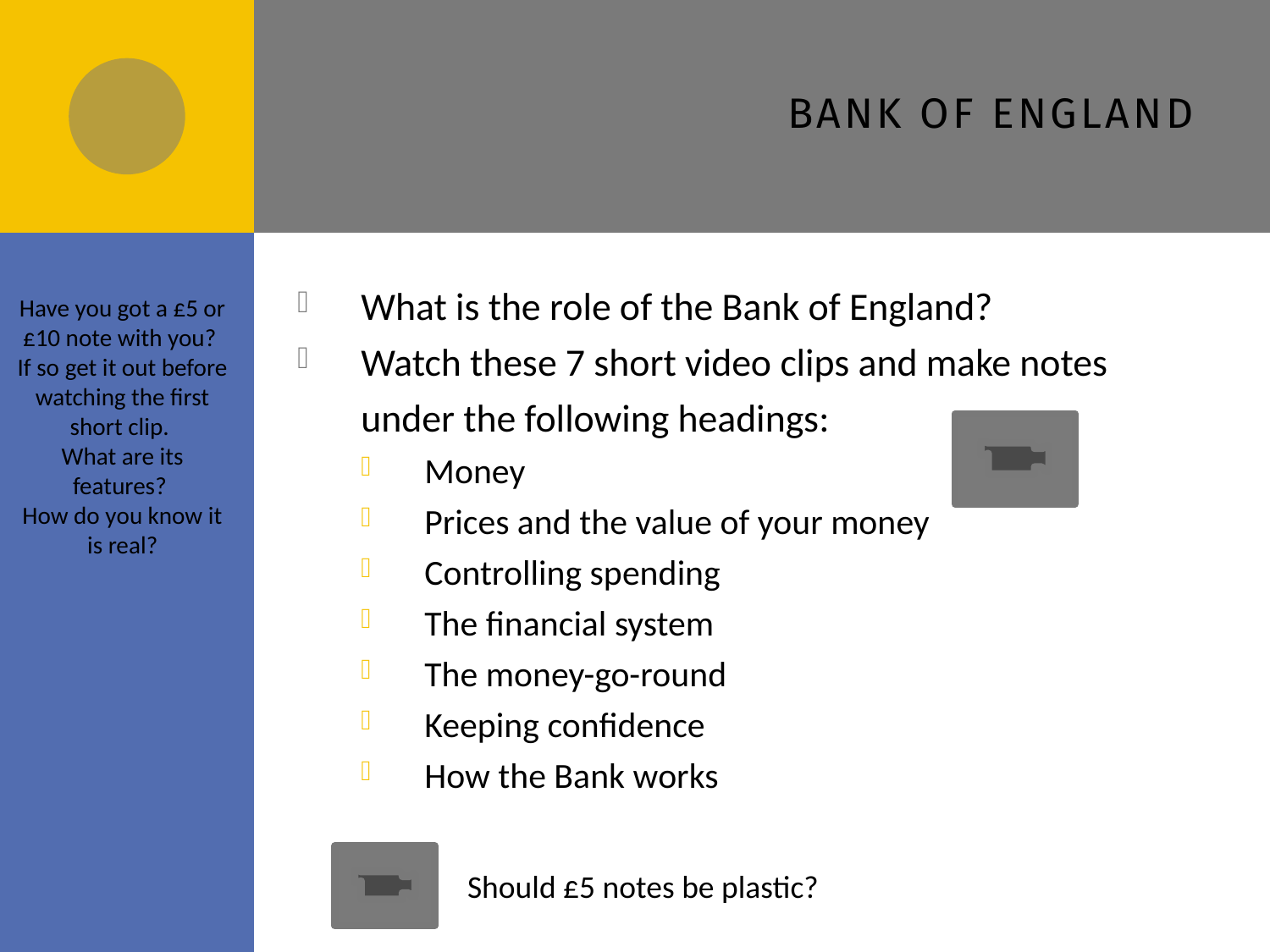

# Bank of England
What is the role of the Bank of England?
Watch these 7 short video clips and make notes under the following headings:
Money
Prices and the value of your money
Controlling spending
The financial system
The money-go-round
Keeping confidence
How the Bank works

Have you got a £5 or £10 note with you?
If so get it out before watching the first short clip.
What are its features?
How do you know it is real?

Should £5 notes be plastic?